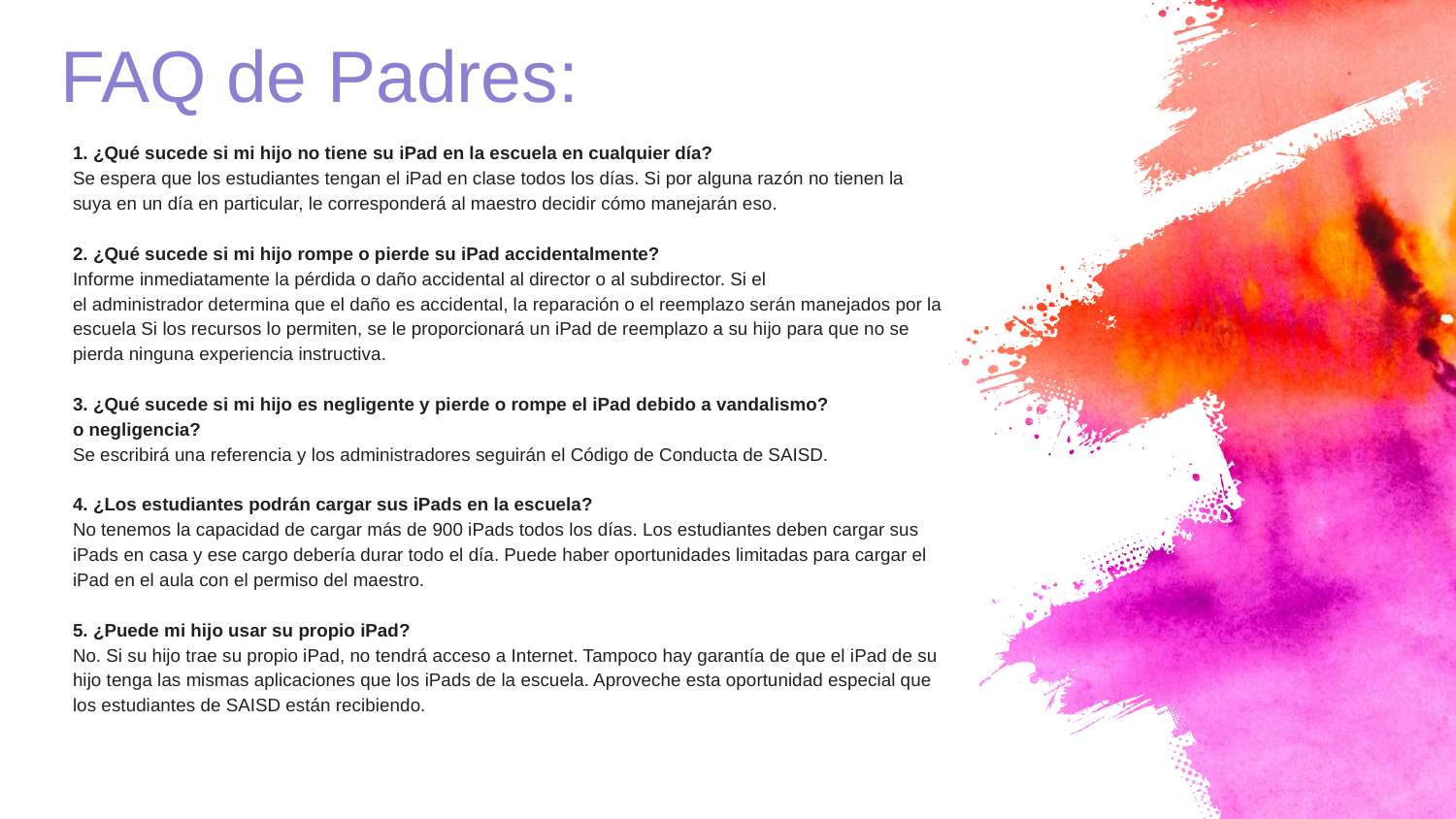

# FAQ de Padres:
1. ¿Qué sucede si mi hijo no tiene su iPad en la escuela en cualquier día?
Se espera que los estudiantes tengan el iPad en clase todos los días. Si por alguna razón no tienen la suya en un día en particular, le corresponderá al maestro decidir cómo manejarán eso.
2. ¿Qué sucede si mi hijo rompe o pierde su iPad accidentalmente?
Informe inmediatamente la pérdida o daño accidental al director o al subdirector. Si el
el administrador determina que el daño es accidental, la reparación o el reemplazo serán manejados por la escuela Si los recursos lo permiten, se le proporcionará un iPad de reemplazo a su hijo para que no se pierda ninguna experiencia instructiva.
3. ¿Qué sucede si mi hijo es negligente y pierde o rompe el iPad debido a vandalismo?
o negligencia?
Se escribirá una referencia y los administradores seguirán el Código de Conducta de SAISD.
4. ¿Los estudiantes podrán cargar sus iPads en la escuela?
No tenemos la capacidad de cargar más de 900 iPads todos los días. Los estudiantes deben cargar sus iPads en casa y ese cargo debería durar todo el día. Puede haber oportunidades limitadas para cargar el iPad en el aula con el permiso del maestro.
5. ¿Puede mi hijo usar su propio iPad?
No. Si su hijo trae su propio iPad, no tendrá acceso a Internet. Tampoco hay garantía de que el iPad de su hijo tenga las mismas aplicaciones que los iPads de la escuela. Aproveche esta oportunidad especial que los estudiantes de SAISD están recibiendo.